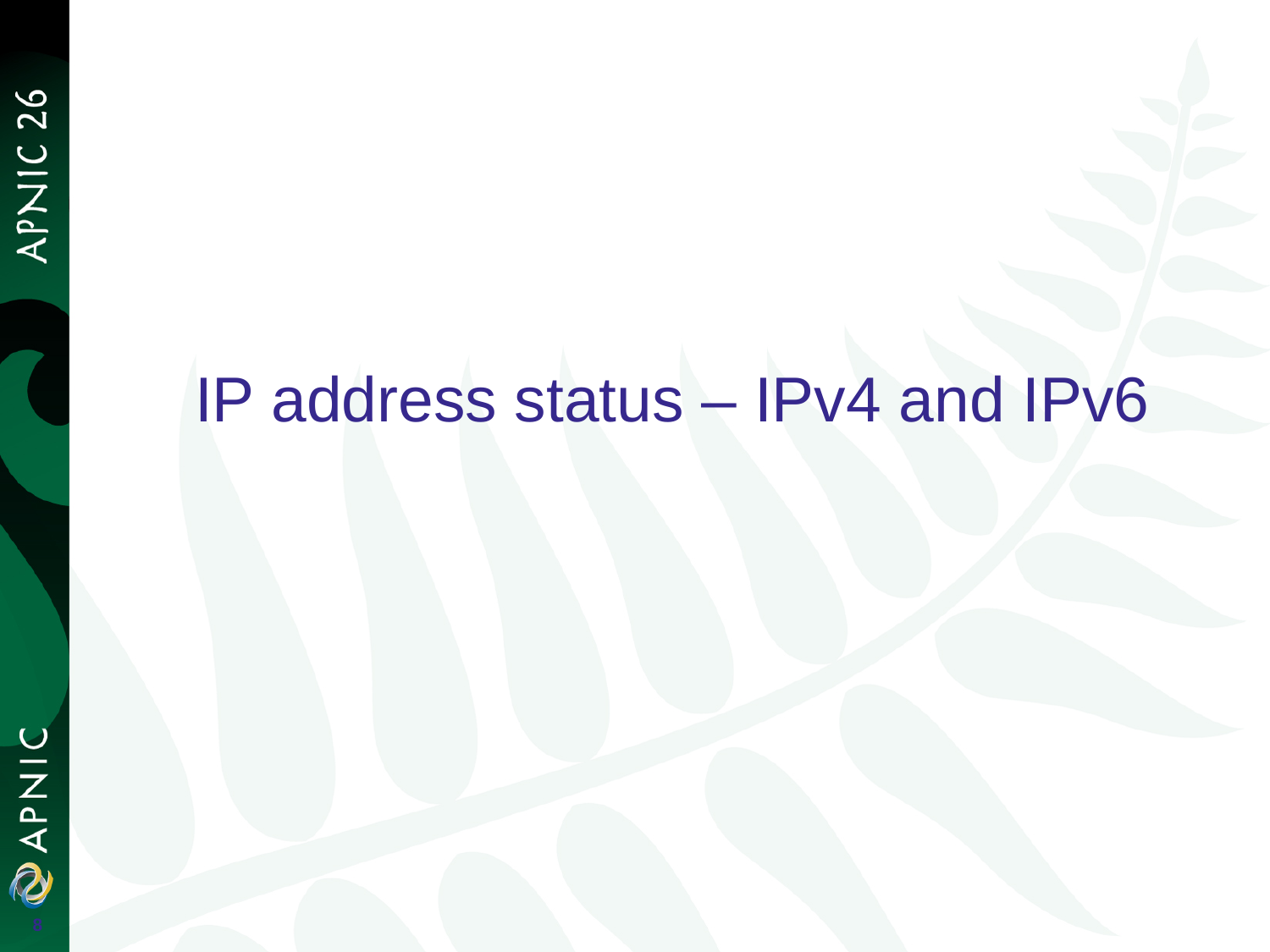

# IP address status – IPv4 and IPv6

8